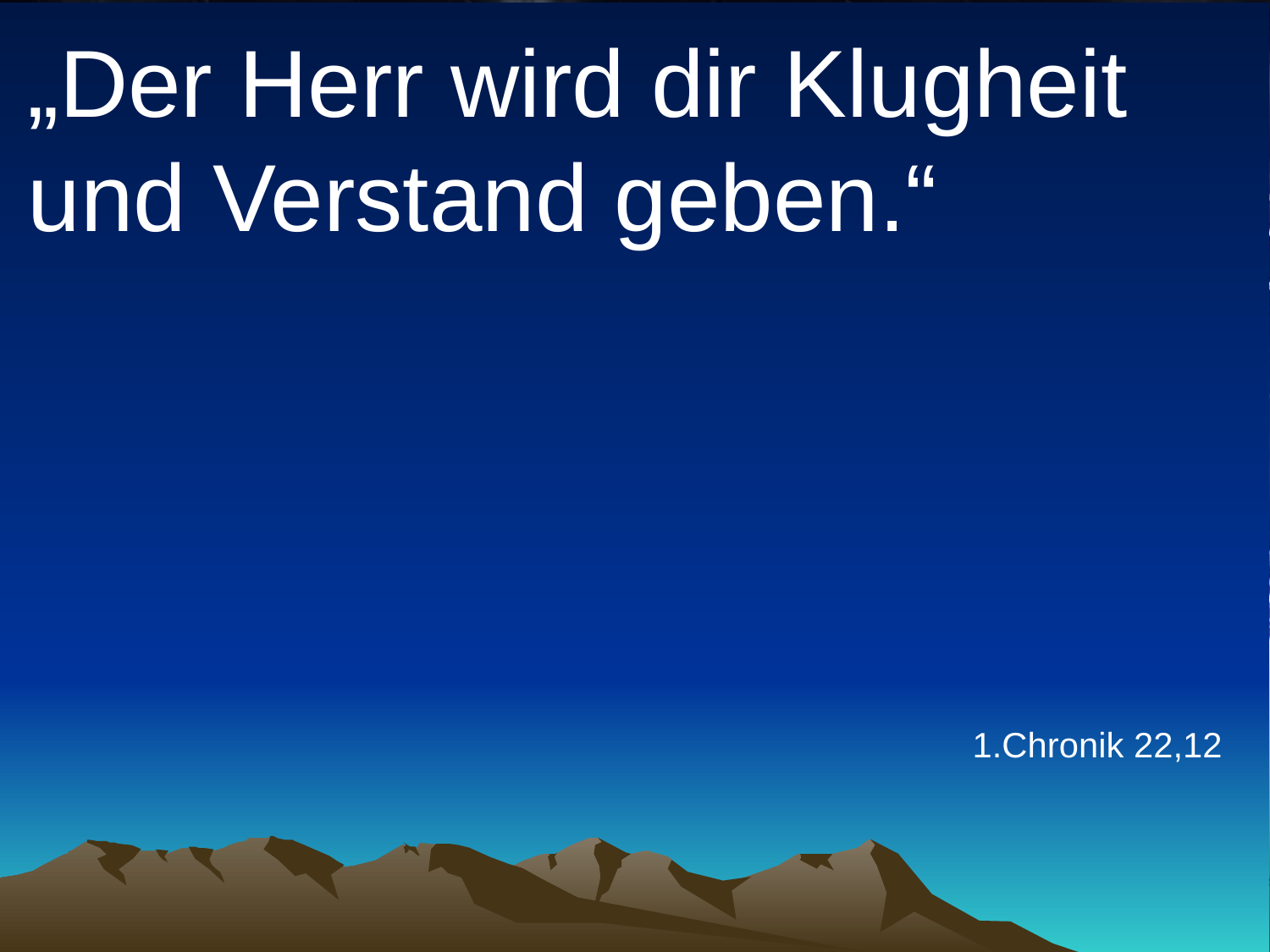

# „Der Herr wird dir Klugheit und Verstand geben.“
1.Chronik 22,12